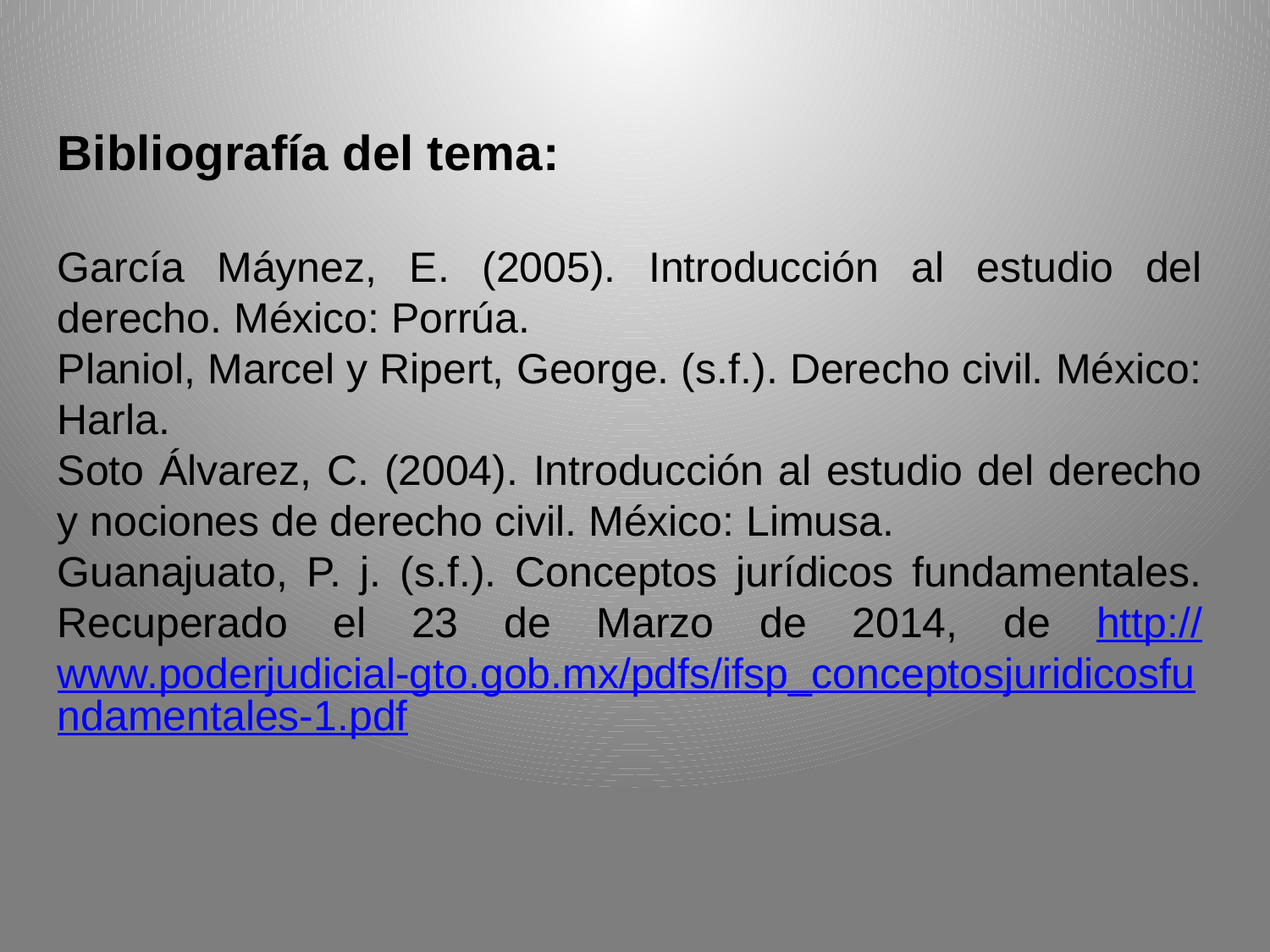

Bibliografía del tema:

García Máynez, E. (2005). Introducción al estudio del derecho. México: Porrúa.
Planiol, Marcel y Ripert, George. (s.f.). Derecho civil. México: Harla.
Soto Álvarez, C. (2004). Introducción al estudio del derecho y nociones de derecho civil. México: Limusa.
Guanajuato, P. j. (s.f.). Conceptos jurídicos fundamentales. Recuperado el 23 de Marzo de 2014, de http://www.poderjudicial-gto.gob.mx/pdfs/ifsp_conceptosjuridicosfundamentales-1.pdf